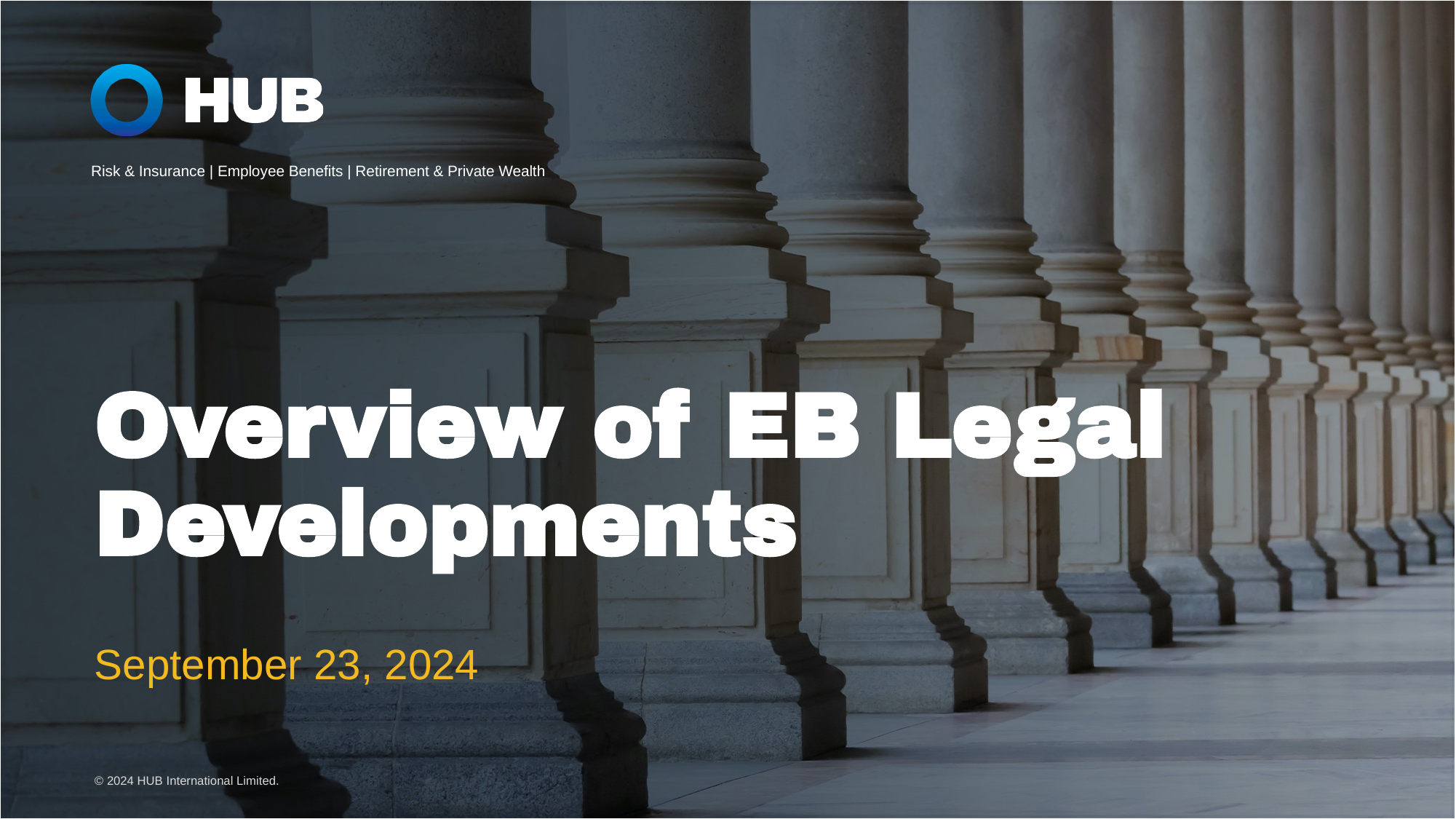

# Overview of EB Legal Developments
September 23, 2024